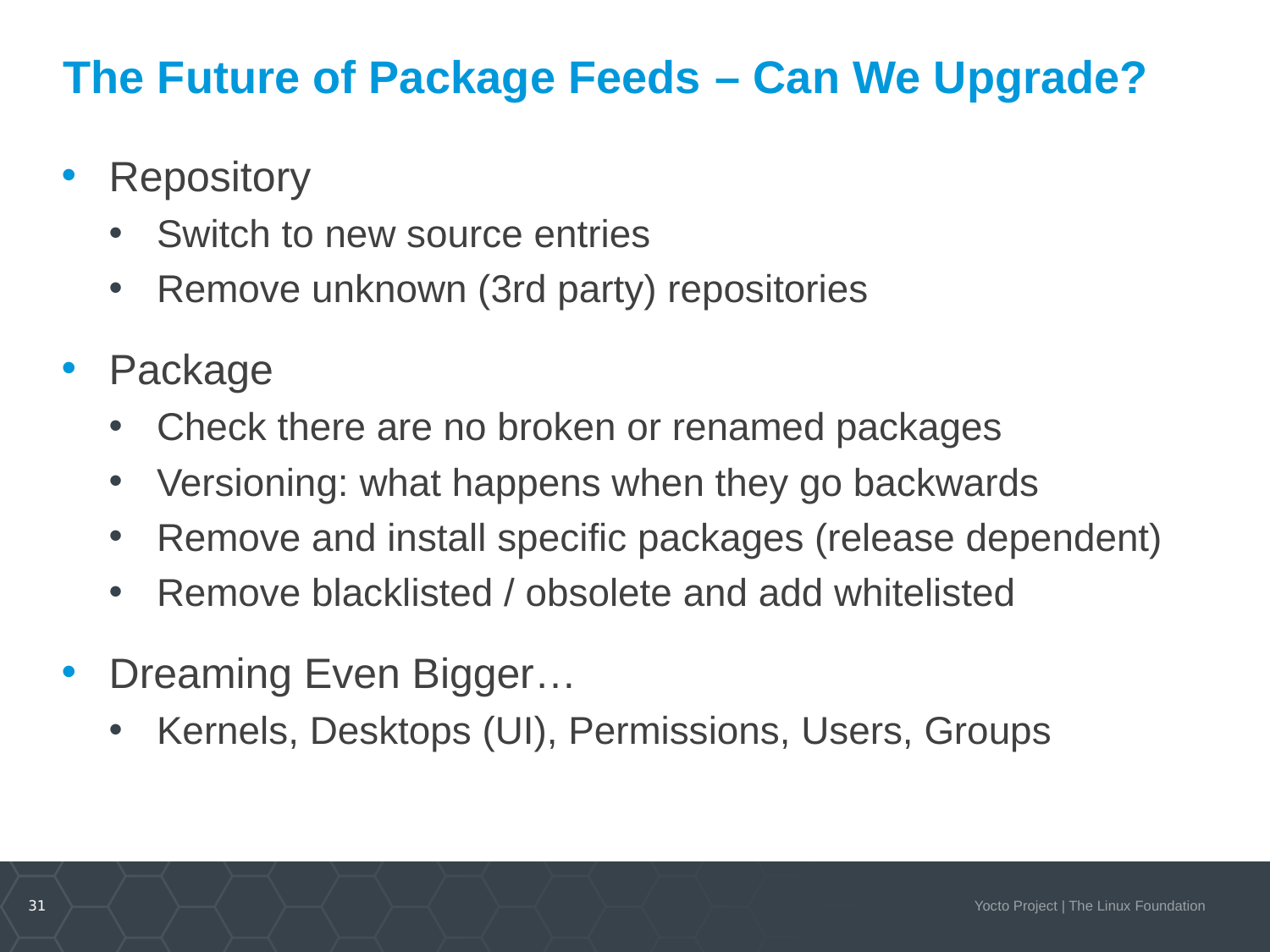

# The Future of Package Feeds – Can We Upgrade?
Repository
Switch to new source entries
Remove unknown (3rd party) repositories
Package
Check there are no broken or renamed packages
Versioning: what happens when they go backwards
Remove and install specific packages (release dependent)
Remove blacklisted / obsolete and add whitelisted
Dreaming Even Bigger…
Kernels, Desktops (UI), Permissions, Users, Groups